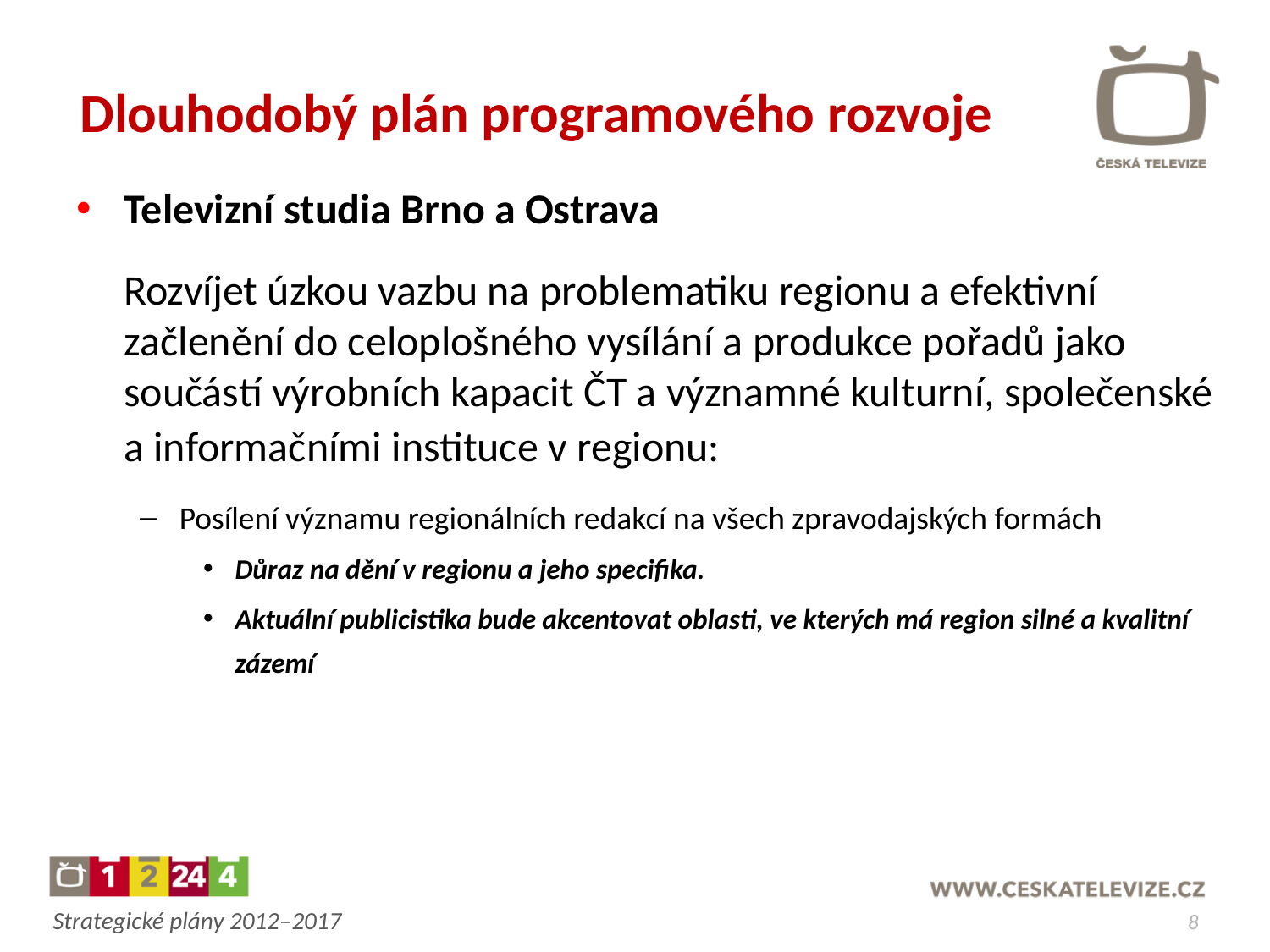

# Dlouhodobý plán programového rozvoje
Televizní studia Brno a Ostrava
	Rozvíjet úzkou vazbu na problematiku regionu a efektivní začlenění do celoplošného vysílání a produkce pořadů jako součástí výrobních kapacit ČT a významné kulturní, společenské a informačními instituce v regionu:
Posílení významu regionálních redakcí na všech zpravodajských formách
Důraz na dění v regionu a jeho specifika.
Aktuální publicistika bude akcentovat oblasti, ve kterých má region silné a kvalitní zázemí

8